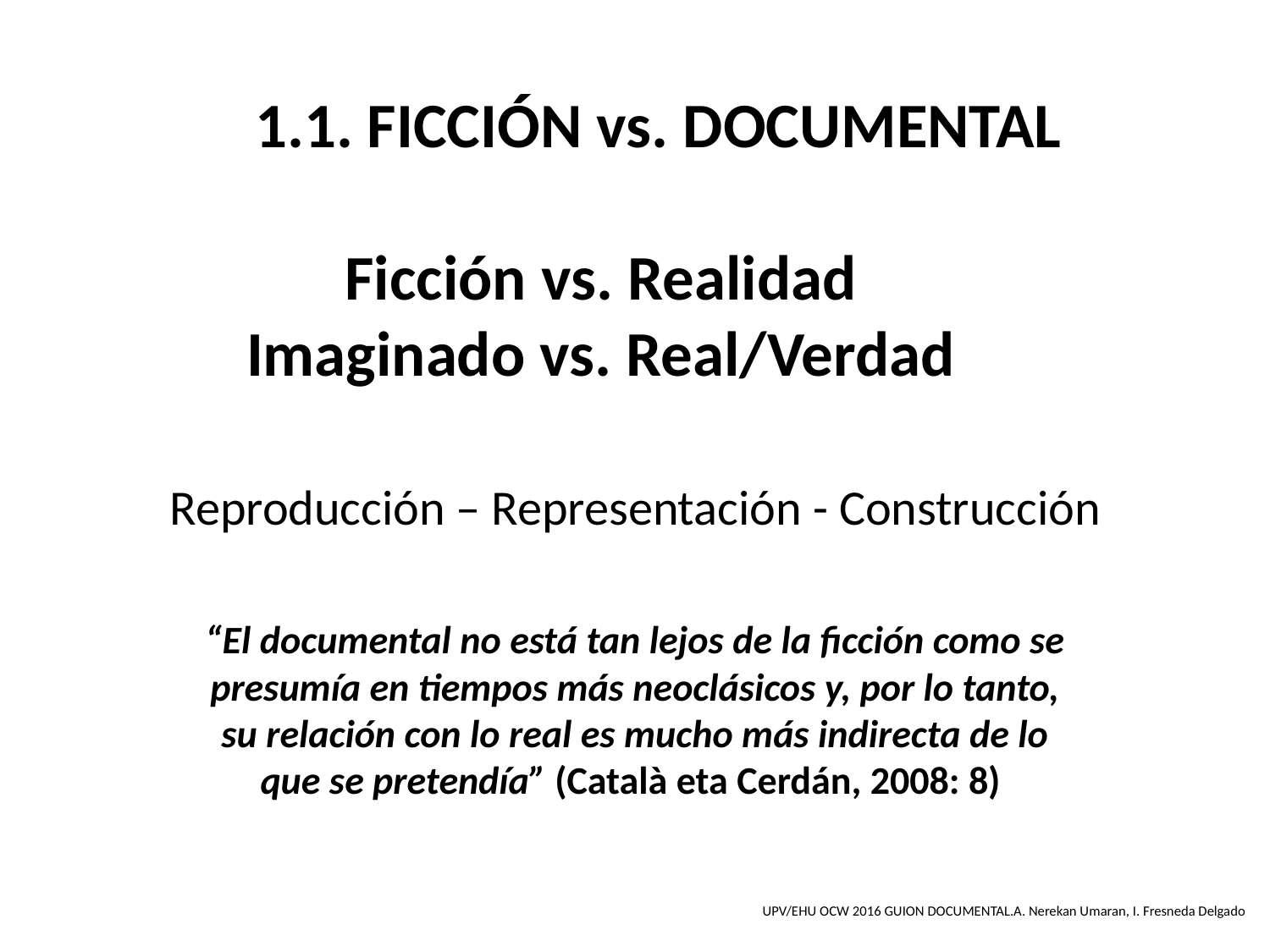

1.1. FICCIÓN vs. DOCUMENTAL

Ficción vs. Realidad
Imaginado vs. Real/Verdad

# Reproducción – Representación - Construcción
“El documental no está tan lejos de la ficción como se presumía en tiempos más neoclásicos y, por lo tanto, su relación con lo real es mucho más indirecta de lo que se pretendía” (Català eta Cerdán, 2008: 8)